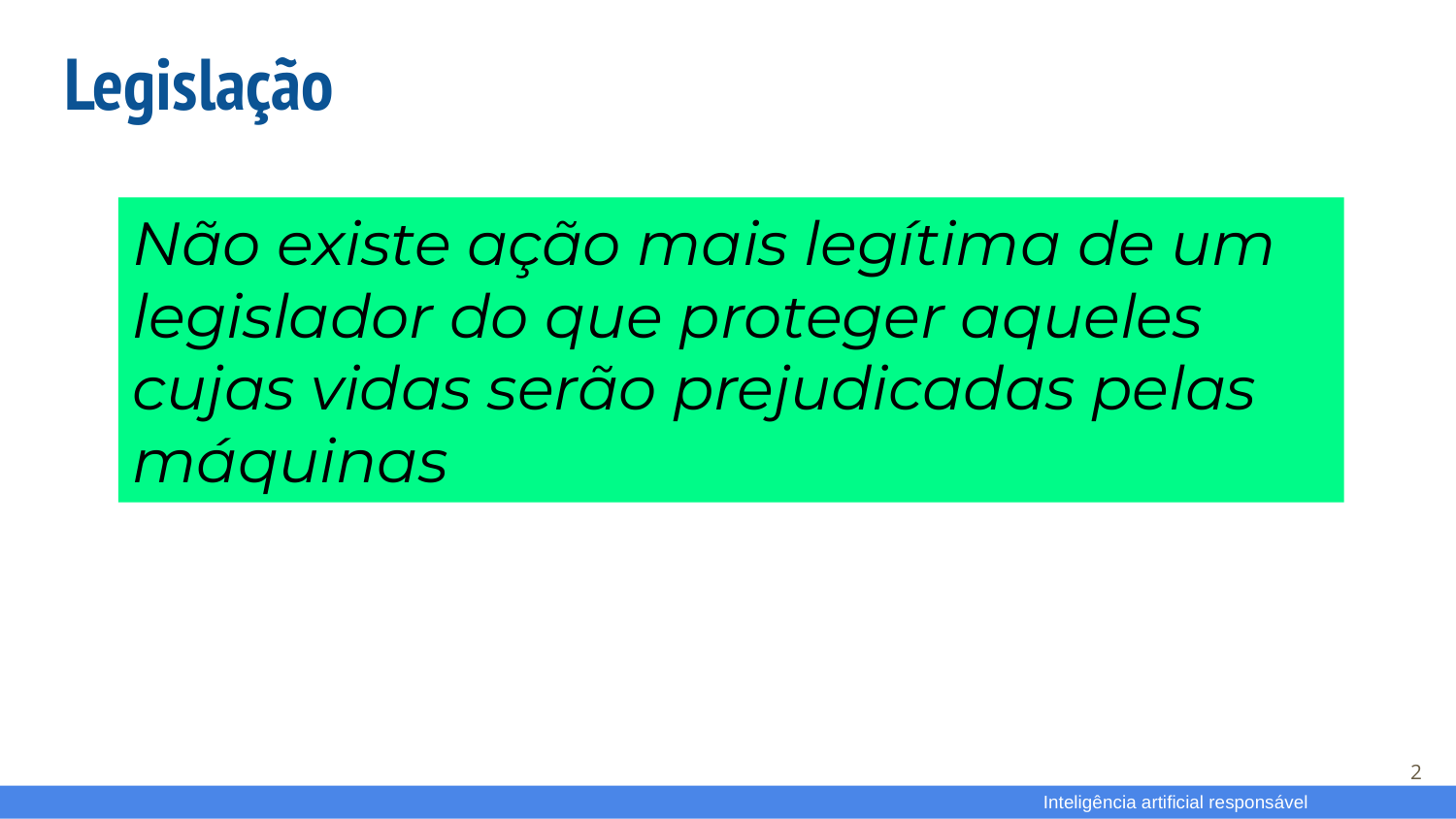

# Legislação
Não existe ação mais legítima de um
legislador do que proteger aqueles cujas vidas serão prejudicadas pelas máquinas
2